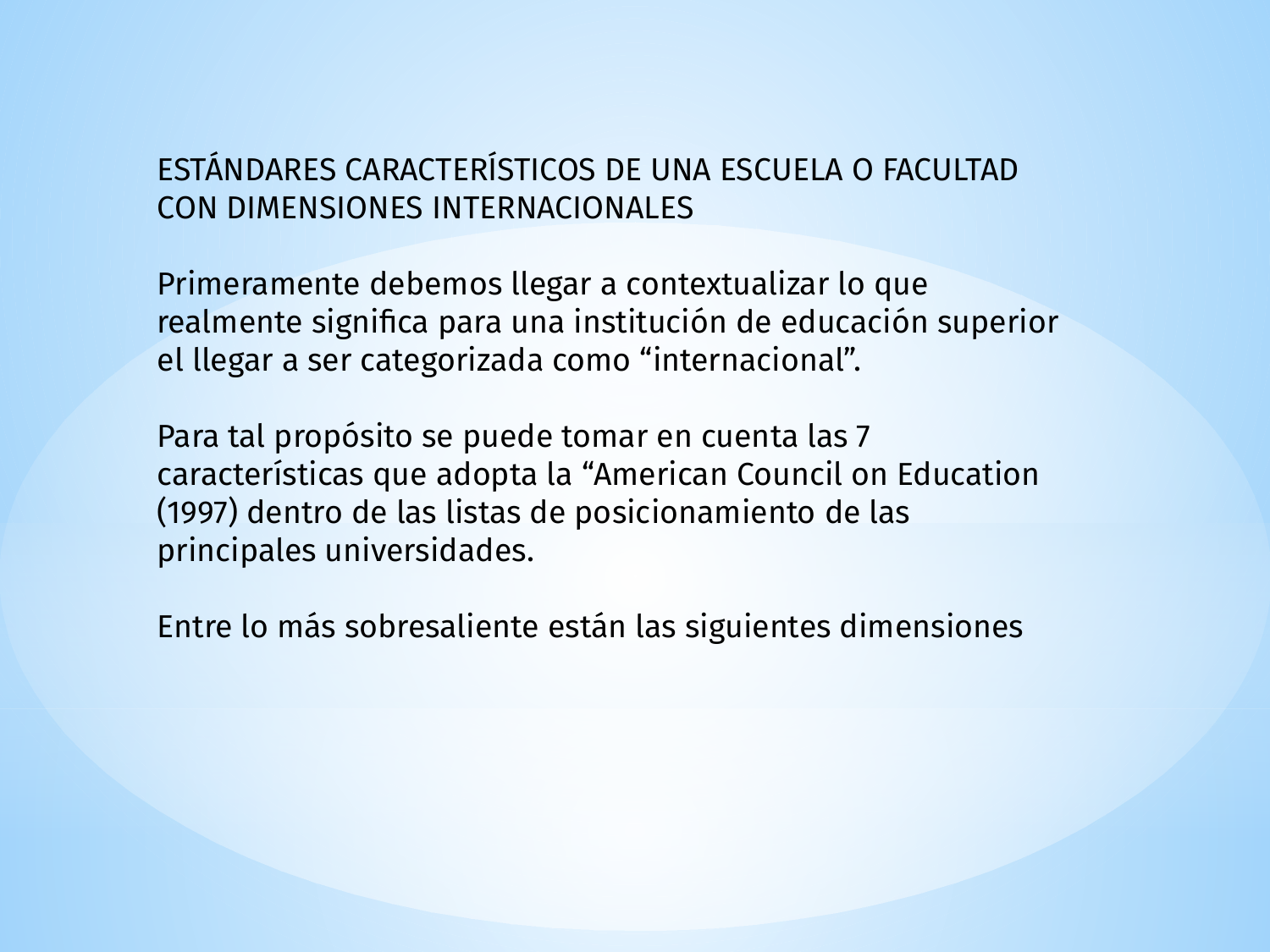

ESTÁNDARES CARACTERÍSTICOS DE UNA ESCUELA O FACULTAD CON DIMENSIONES INTERNACIONALES

Primeramente debemos llegar a contextualizar lo que realmente significa para una institución de educación superior el llegar a ser categorizada como “internacional”.

Para tal propósito se puede tomar en cuenta las 7 características que adopta la “American Council on Education (1997) dentro de las listas de posicionamiento de las principales universidades.

Entre lo más sobresaliente están las siguientes dimensiones